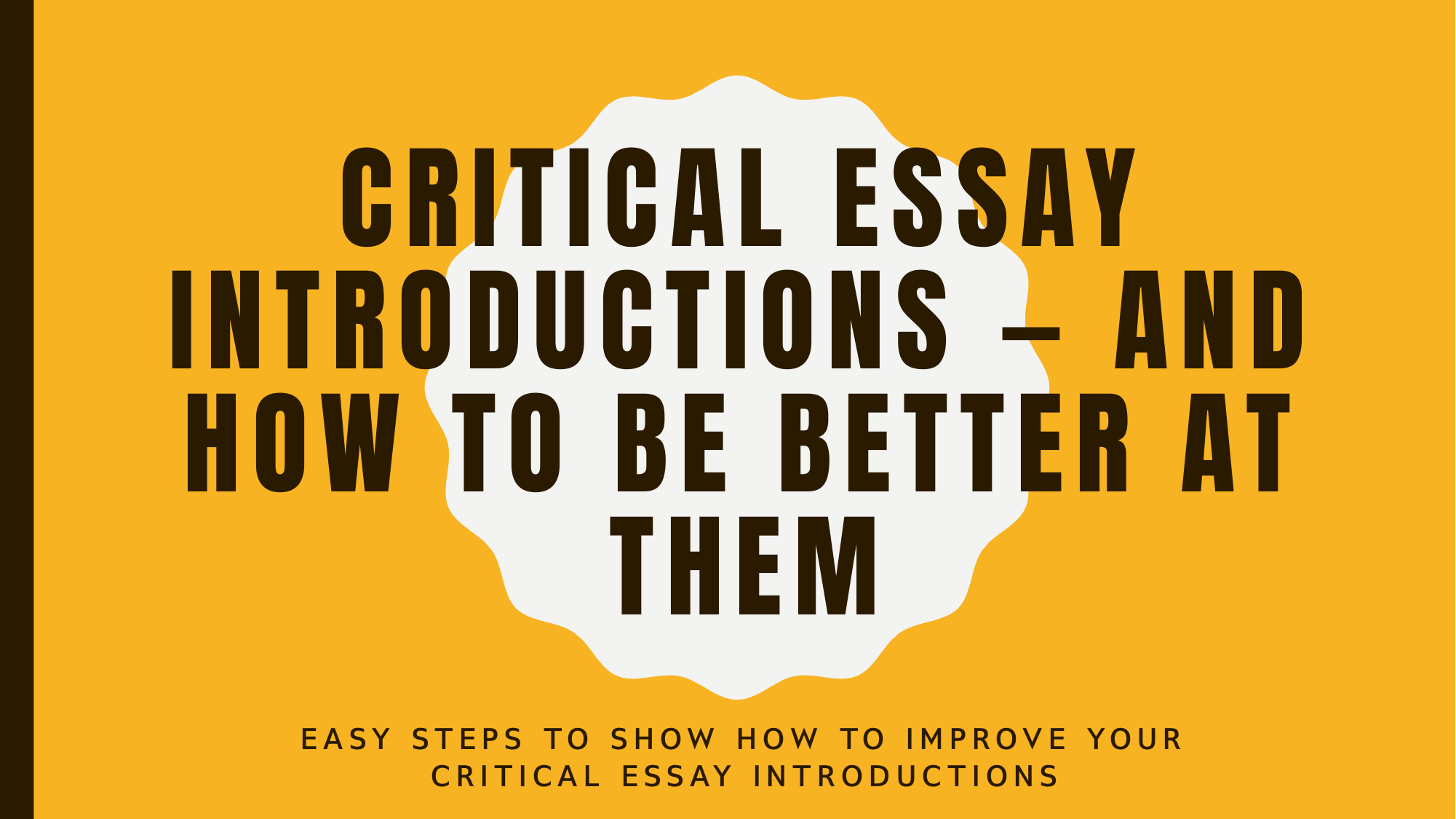

# Critical essay introductions — and how to be better at them
Easy steps to show how to improve your critical essay introductions